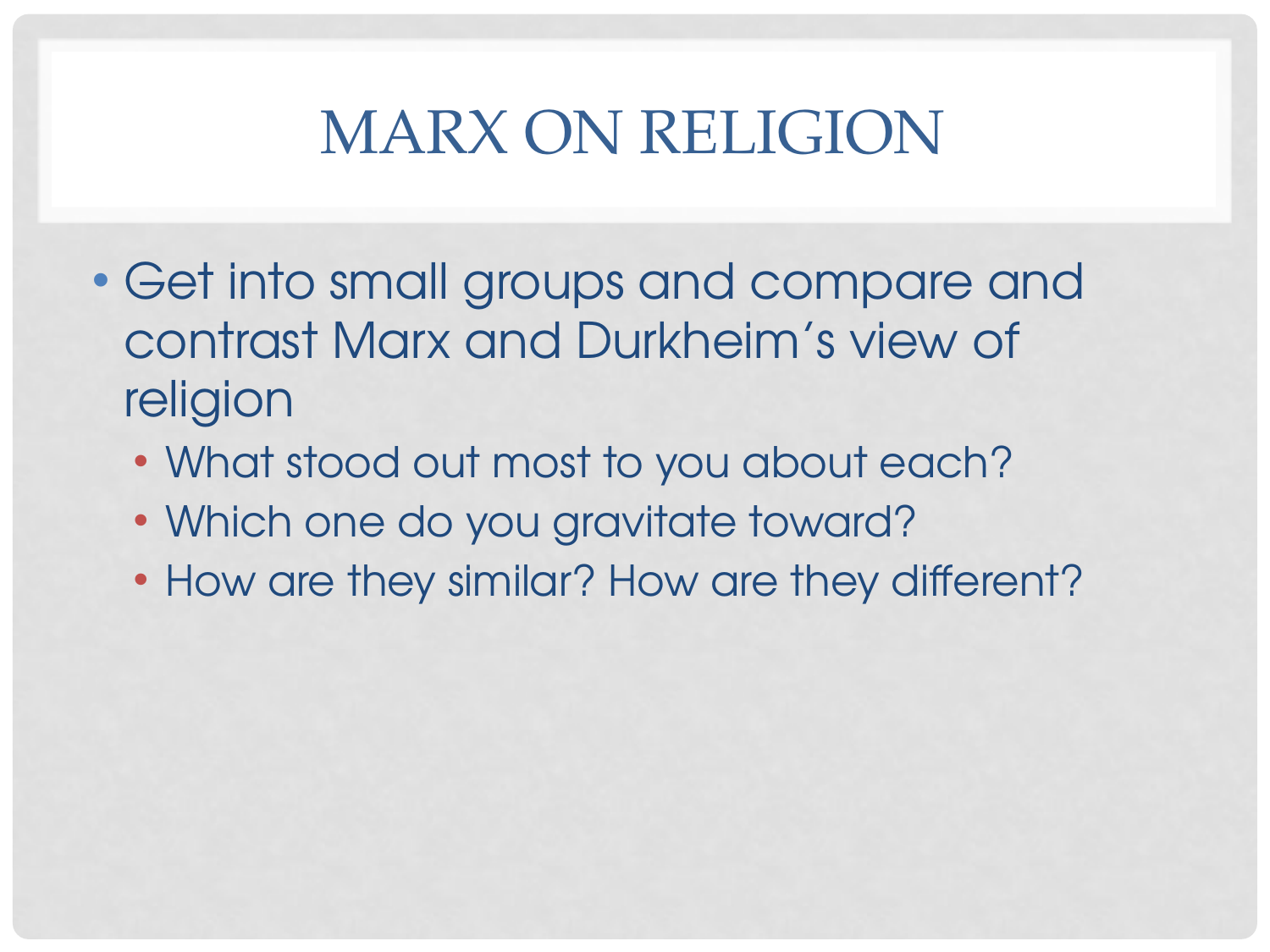

# Marx on Religion
Get into small groups and compare and contrast Marx and Durkheim’s view of religion
What stood out most to you about each?
Which one do you gravitate toward?
How are they similar? How are they different?